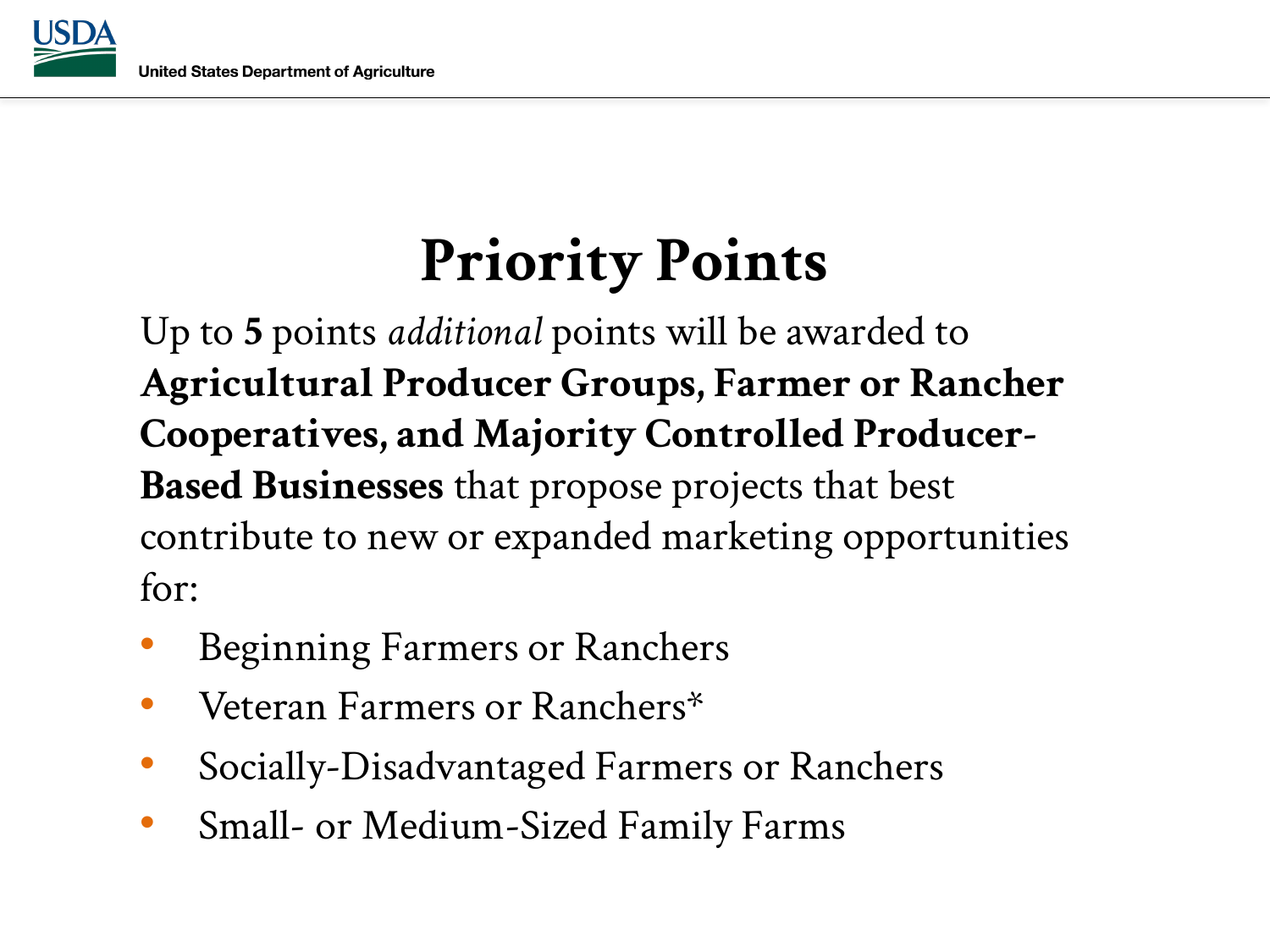

# Priority Points
Up to 5 points additional points will be awarded to Agricultural Producer Groups, Farmer or Rancher Cooperatives, and Majority Controlled Producer-Based Businesses that propose projects that best contribute to new or expanded marketing opportunities for:
Beginning Farmers or Ranchers
Veteran Farmers or Ranchers*
Socially-Disadvantaged Farmers or Ranchers
Small- or Medium-Sized Family Farms